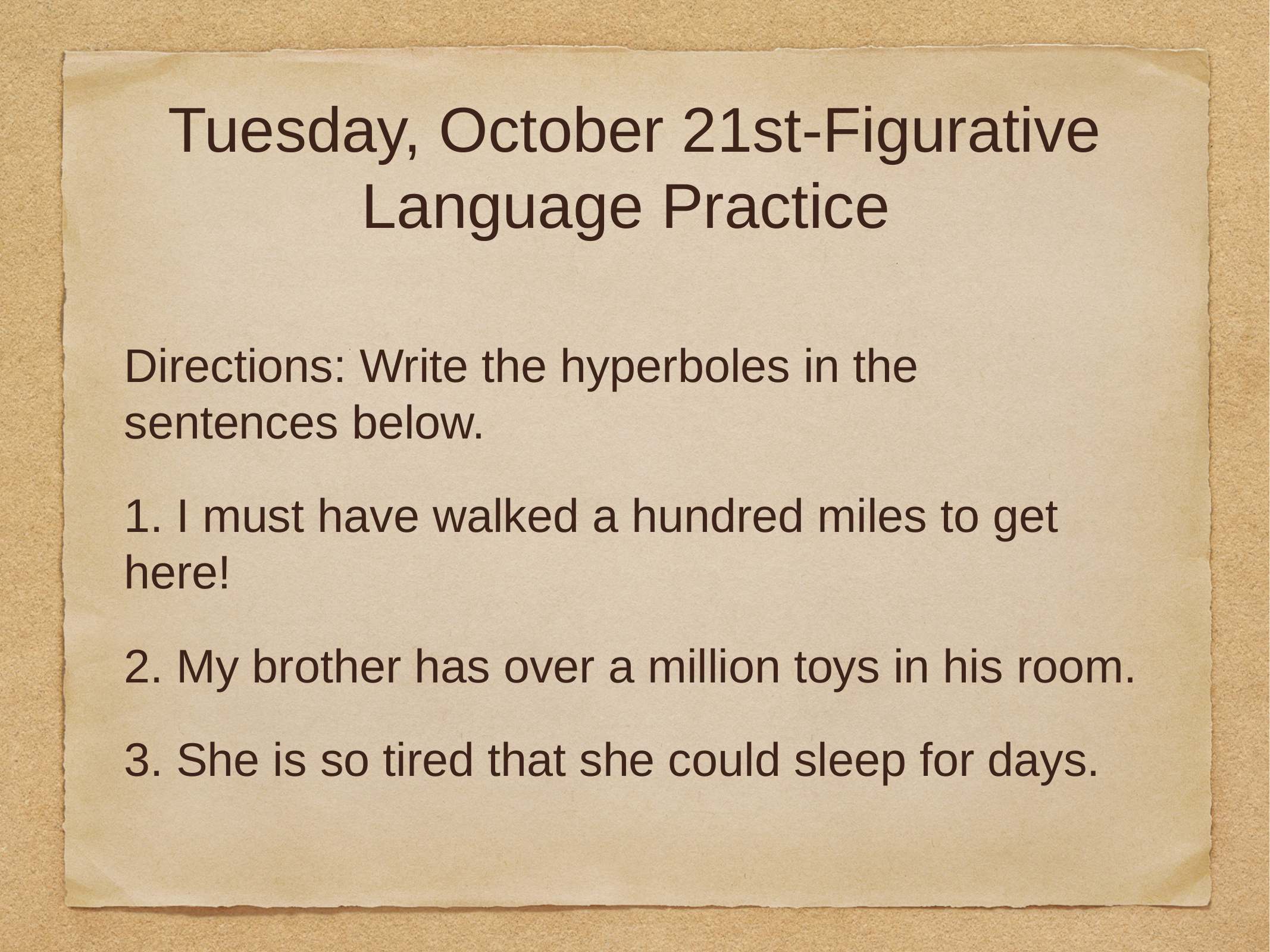

# Tuesday, October 21st-Figurative Language Practice
Directions: Write the hyperboles in the sentences below.
1. I must have walked a hundred miles to get here!
2. My brother has over a million toys in his room.
3. She is so tired that she could sleep for days.